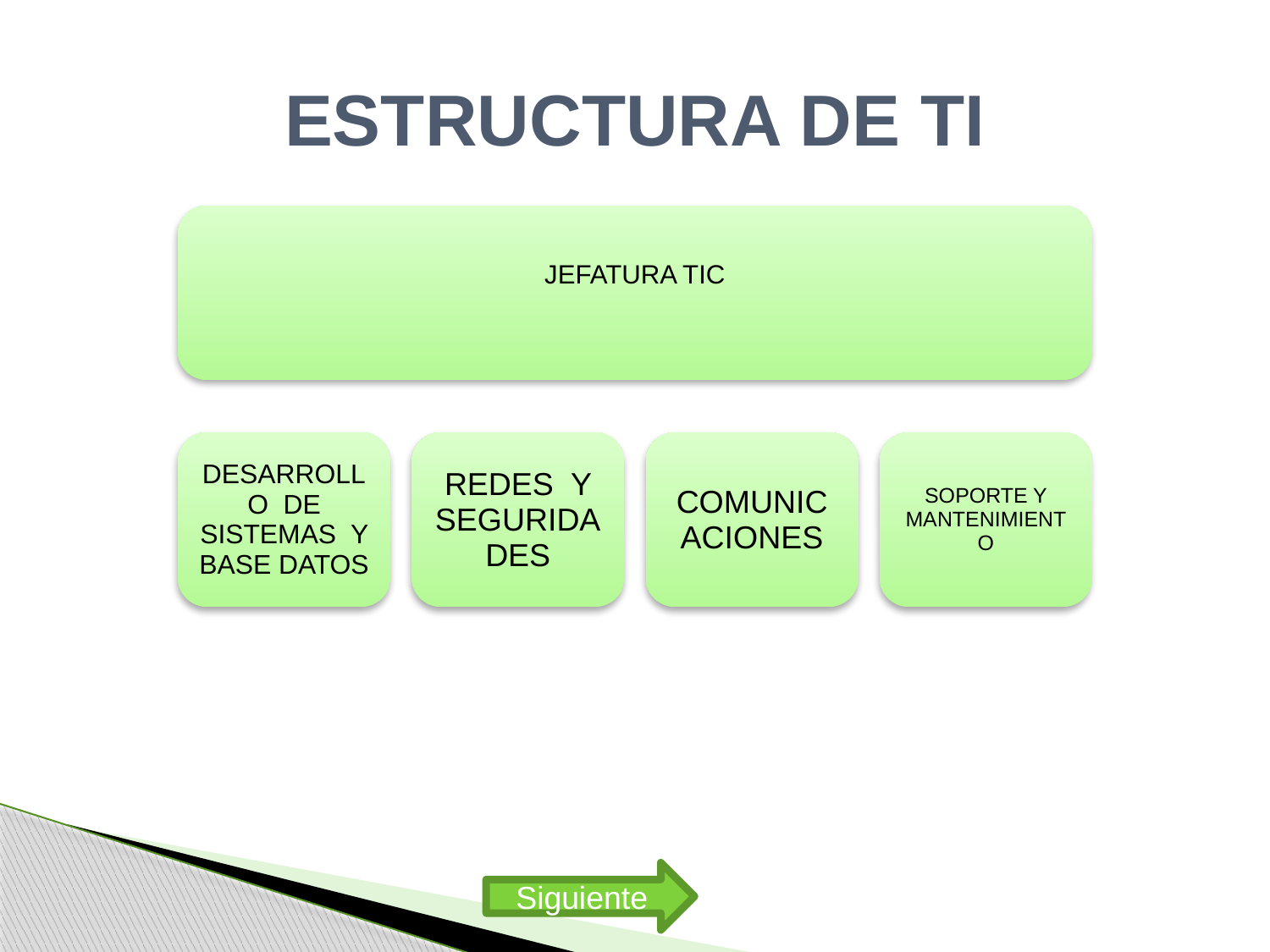

# ESTRUCTURA DE TI
JEFATURA TIC
DESARROLLO  DE SISTEMAS  Y BASE DATOS
REDES  Y SEGURIDADES
COMUNICACIONES
SOPORTE Y MANTENIMIENTO
Siguiente